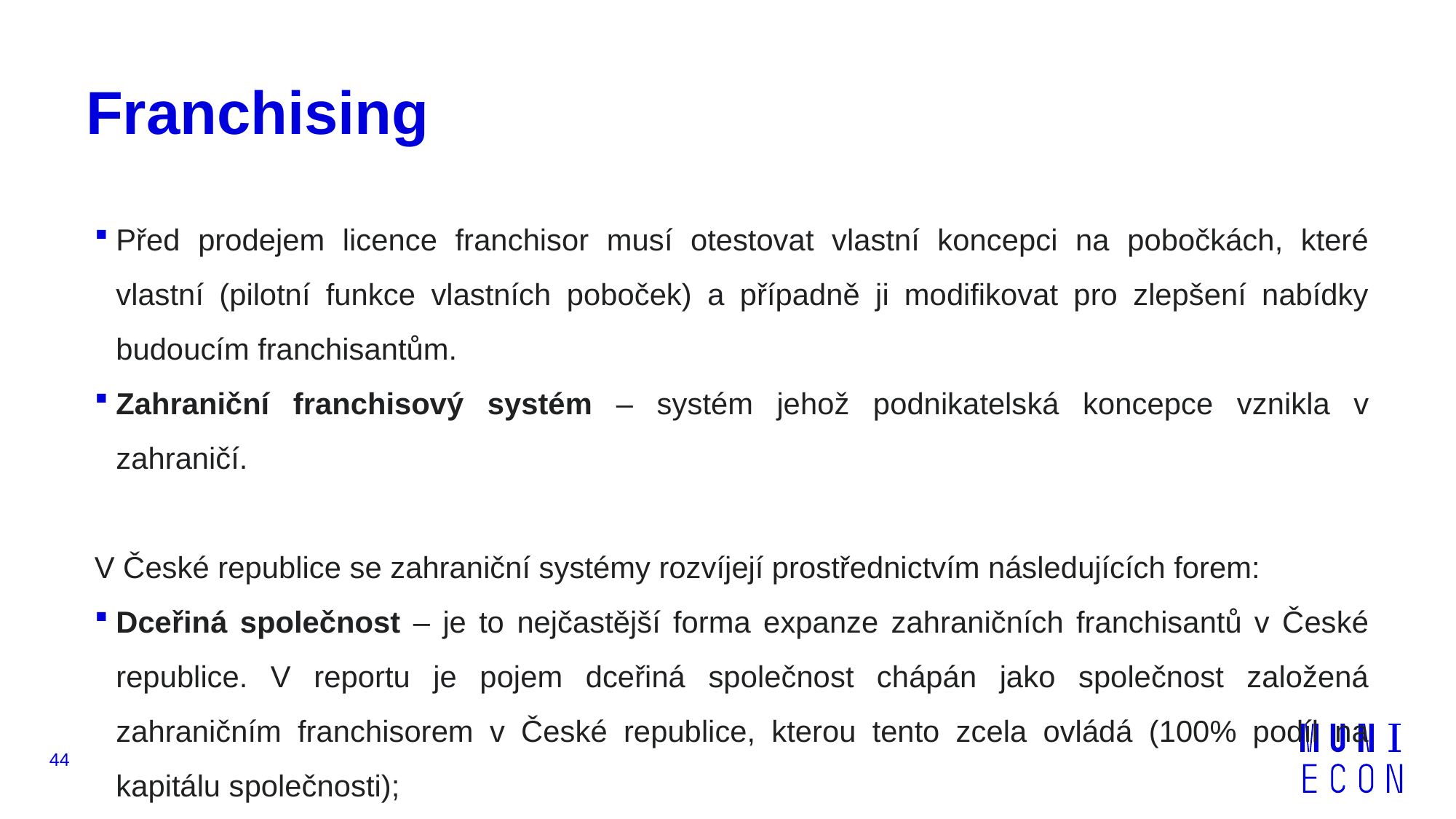

# Franchising
Před prodejem licence franchisor musí otestovat vlastní koncepci na pobočkách, které vlastní (pilotní funkce vlastních poboček) a případně ji modifikovat pro zlepšení nabídky budoucím franchisantům.
Zahraniční franchisový systém – systém jehož podnikatelská koncepce vznikla v zahraničí.

V České republice se zahraniční systémy rozvíjejí prostřednictvím následujících forem:
Dceřiná společnost – je to nejčastější forma expanze zahraničních franchisantů v České republice. V reportu je pojem dceřiná společnost chápán jako společnost založená zahraničním franchisorem v České republice, kterou tento zcela ovládá (100% podíl na kapitálu společnosti);
44